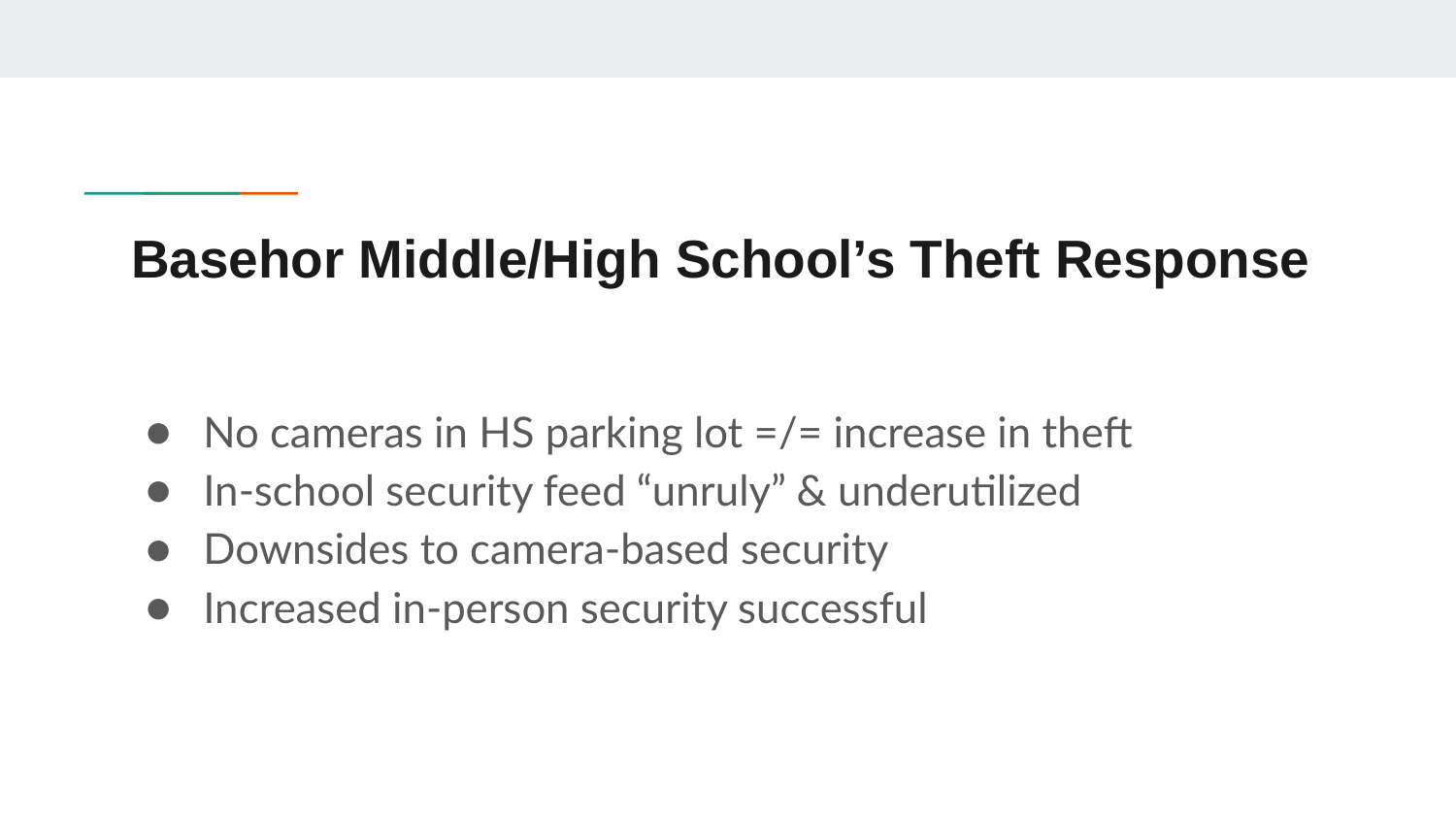

# Basehor Middle/High School’s Theft Response
No cameras in HS parking lot =/= increase in theft
In-school security feed “unruly” & underutilized
Downsides to camera-based security
Increased in-person security successful